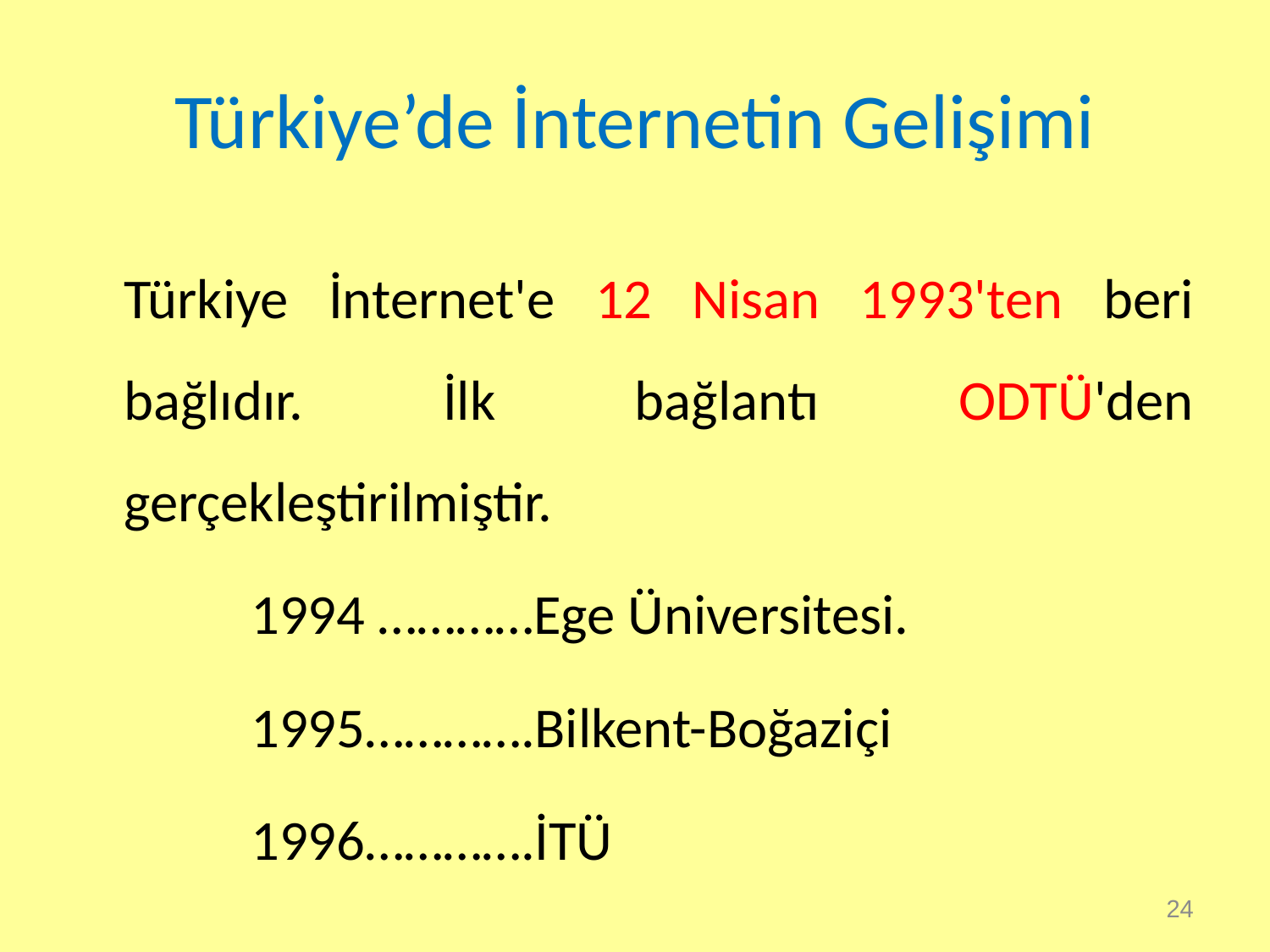

# Türkiye’de İnternetin Gelişimi
	Türkiye İnternet'e 12 Nisan 1993'ten beri bağlıdır. İlk bağlantı ODTÜ'den gerçekleştirilmiştir.
		1994 …………Ege Üniversitesi.
		1995………….Bilkent-Boğaziçi
		1996………….İTÜ

24